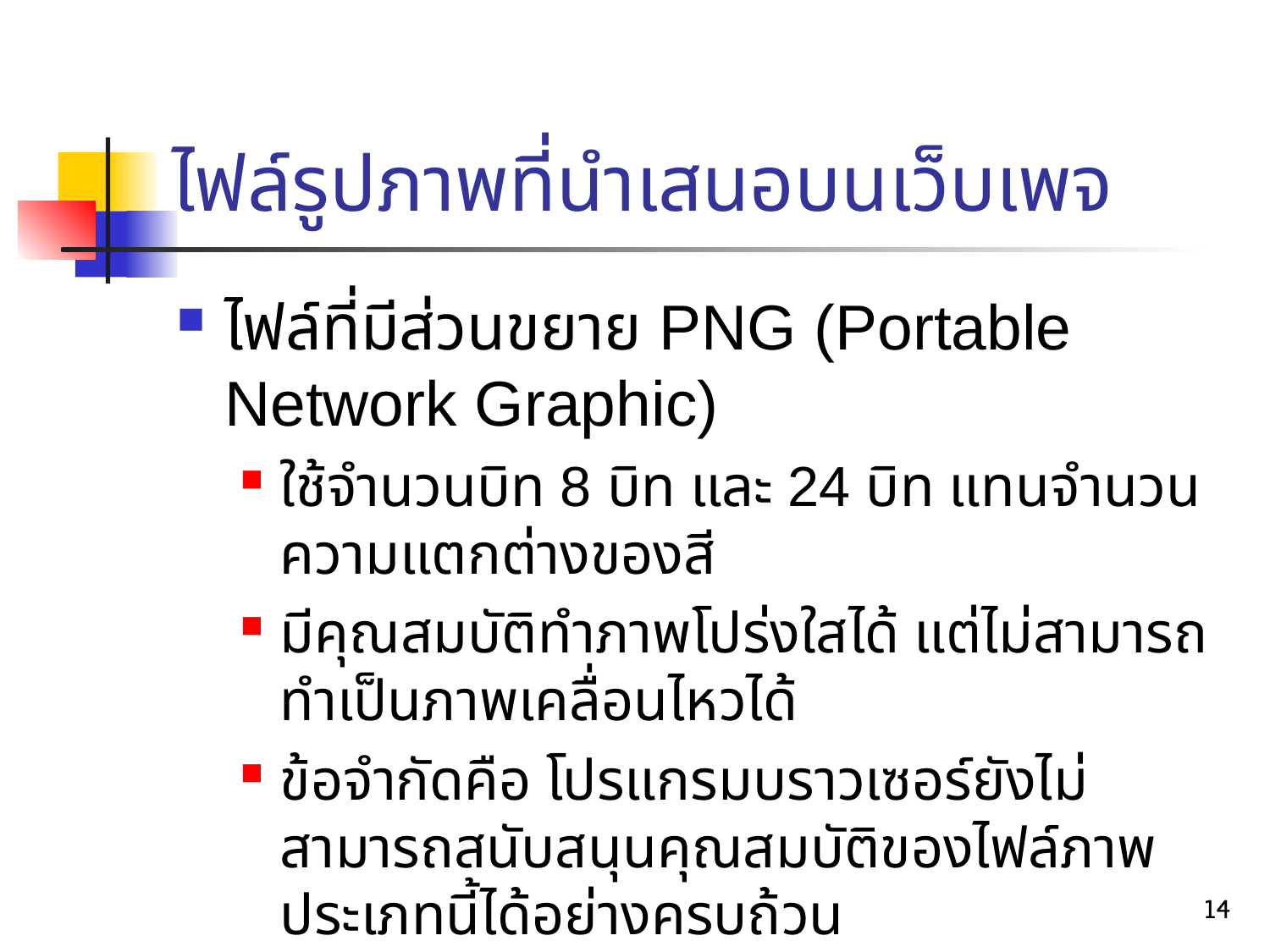

# ไฟล์รูปภาพที่นำเสนอบนเว็บเพจ
ไฟล์ที่มีส่วนขยาย PNG (Portable Network Graphic)
ใช้จำนวนบิท 8 บิท และ 24 บิท แทนจำนวนความแตกต่างของสี
มีคุณสมบัติทำภาพโปร่งใสได้ แต่ไม่สามารถทำเป็นภาพเคลื่อนไหวได้
ข้อจำกัดคือ โปรแกรมบราวเซอร์ยังไม่สามารถสนับสนุนคุณสมบัติของไฟล์ภาพประเภทนี้ได้อย่างครบถ้วน
14